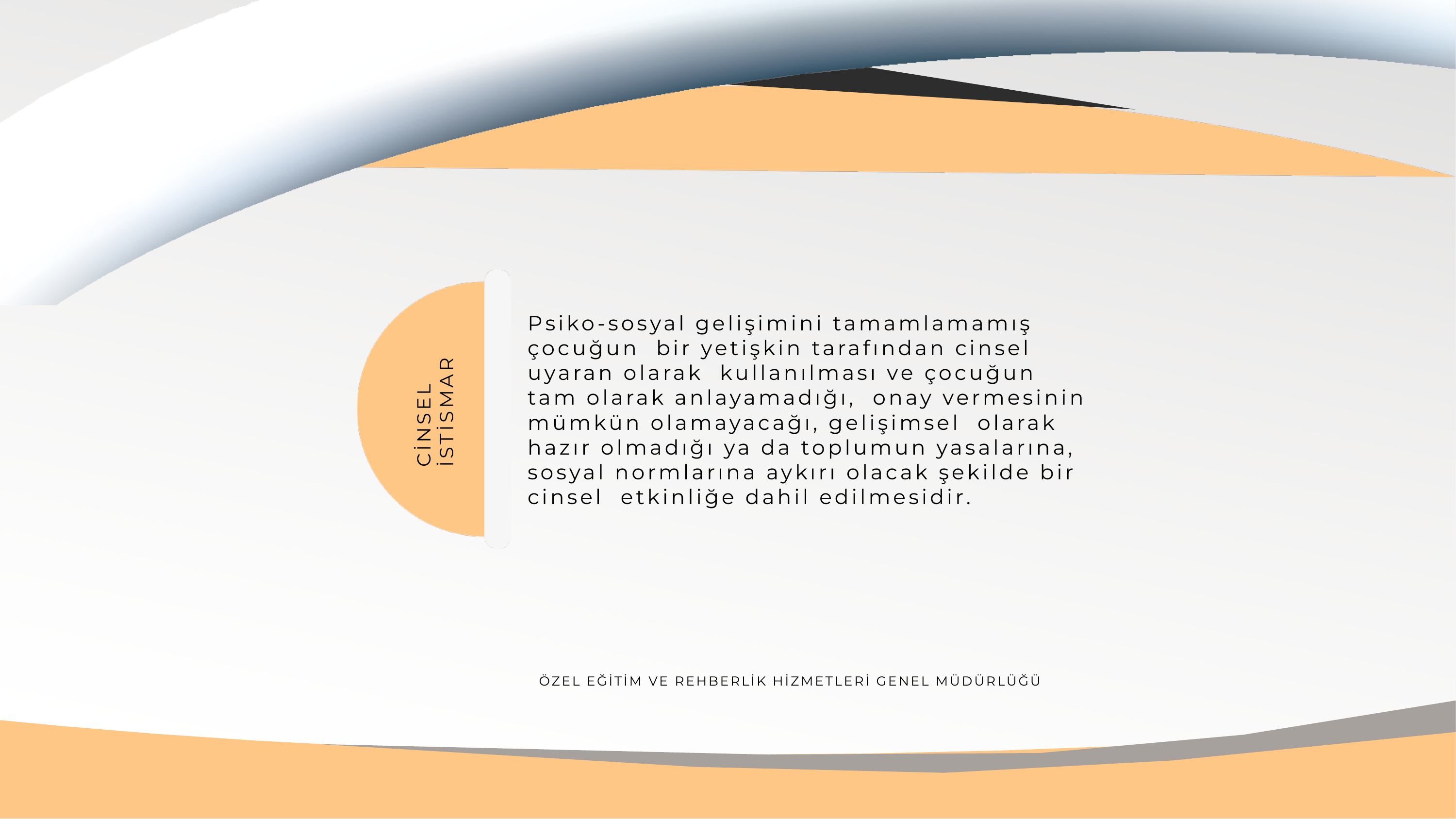

Psiko-sosyal gelişimini tamamlamamış çocuğun  bir yetişkin tarafından cinsel uyaran olarak  kullanılması ve çocuğun tam olarak anlayamadığı,  onay vermesinin mümkün olamayacağı, gelişimsel  olarak hazır olmadığı ya da toplumun yasalarına,  sosyal normlarına aykırı olacak şekilde bir cinsel  etkinliğe dahil edilmesidir.
CİNSEL  İSTİSMAR
ÖZEL EĞİTİM VE REHBERLİK HİZMETLERİ GENEL MÜDÜRLÜĞÜ